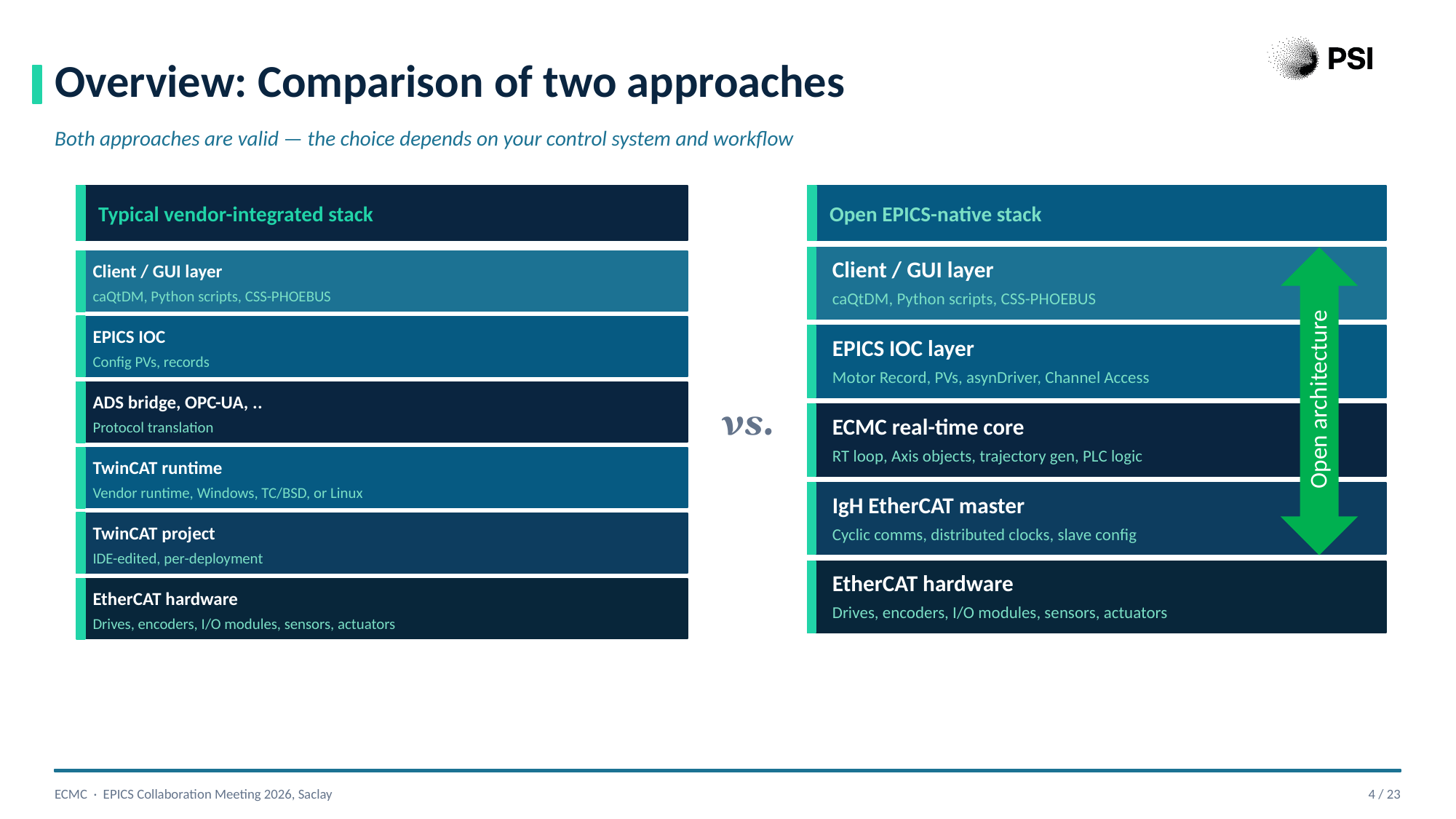

Overview: Comparison of two approaches

Both approaches are valid — the choice depends on your control system and workflow

Typical vendor-integrated stack

Open EPICS-native stack

Open architecture

Client / GUI layer
Client / GUI layer
caQtDM, Python scripts, CSS-PHOEBUS
caQtDM, Python scripts, CSS-PHOEBUS

EPICS IOC

EPICS IOC layer
Config PVs, records
Motor Record, PVs, asynDriver, Channel Access

ADS bridge, OPC-UA, ..
vs.

ECMC real-time core
Protocol translation
RT loop, Axis objects, trajectory gen, PLC logic

TwinCAT runtime
Vendor runtime, Windows, TC/BSD, or Linux

IgH EtherCAT master

TwinCAT project
Cyclic comms, distributed clocks, slave config

IDE-edited, per-deployment

EtherCAT hardware

EtherCAT hardware
Drives, encoders, I/O modules, sensors, actuators
Drives, encoders, I/O modules, sensors, actuators

ECMC  ·  EPICS Collaboration Meeting 2026, Saclay

4 / 23